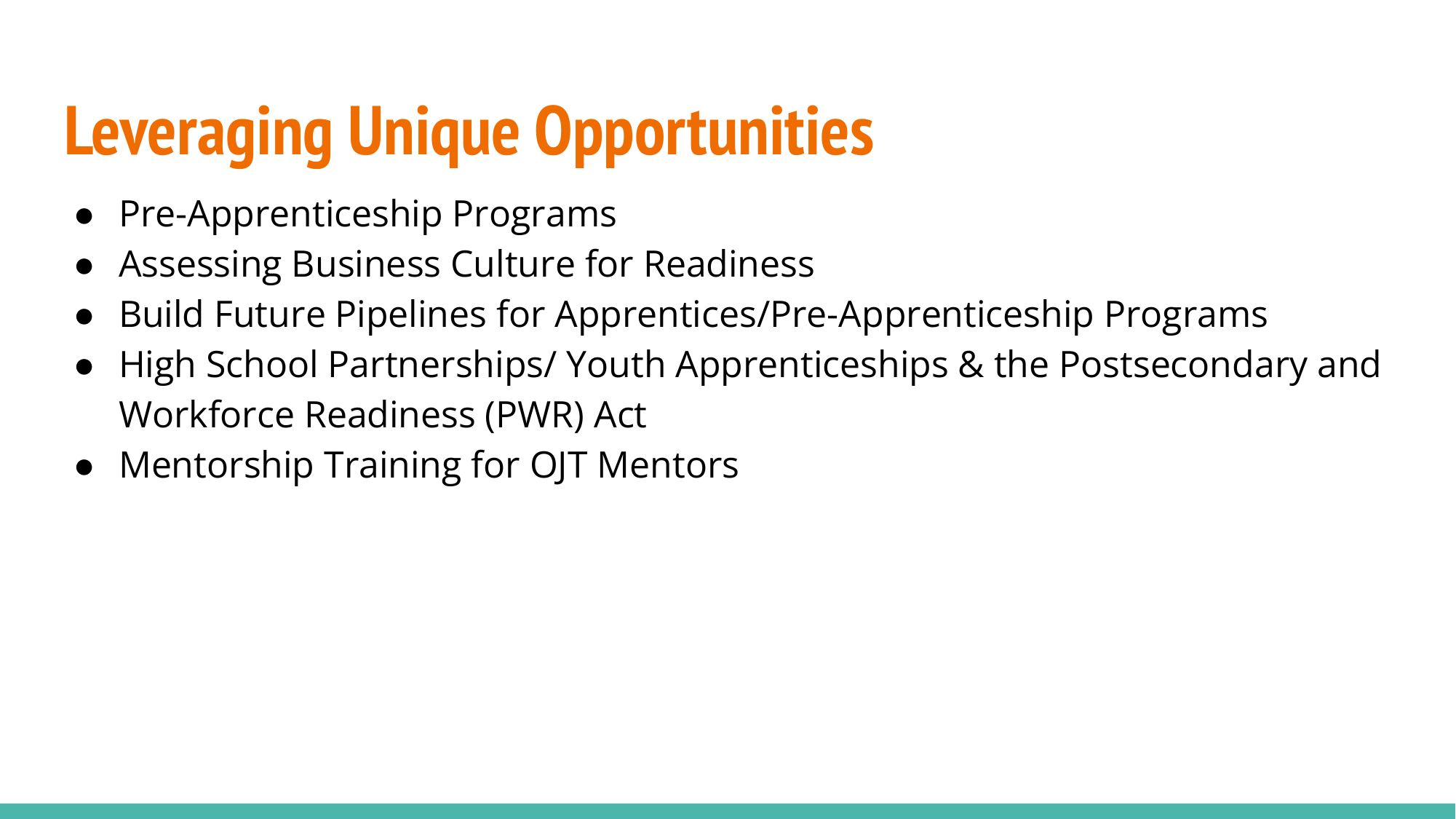

# Leveraging Unique Opportunities
Pre-Apprenticeship Programs
Assessing Business Culture for Readiness
Build Future Pipelines for Apprentices/Pre-Apprenticeship Programs
High School Partnerships/ Youth Apprenticeships & the Postsecondary and Workforce Readiness (PWR) Act
Mentorship Training for OJT Mentors